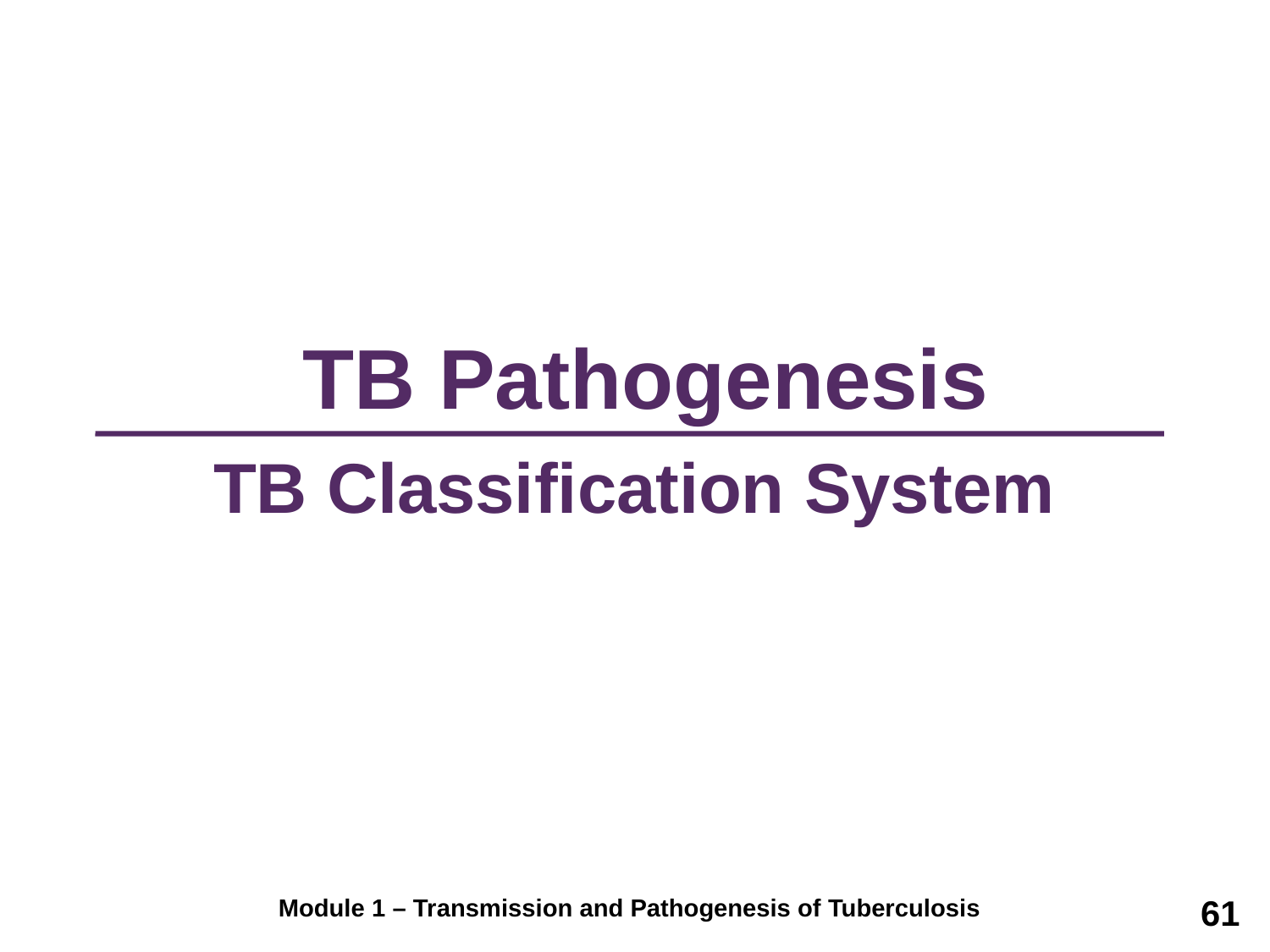

# TB Pathogenesis

TB Classification System

61
Module 1 – Transmission and Pathogenesis of Tuberculosis